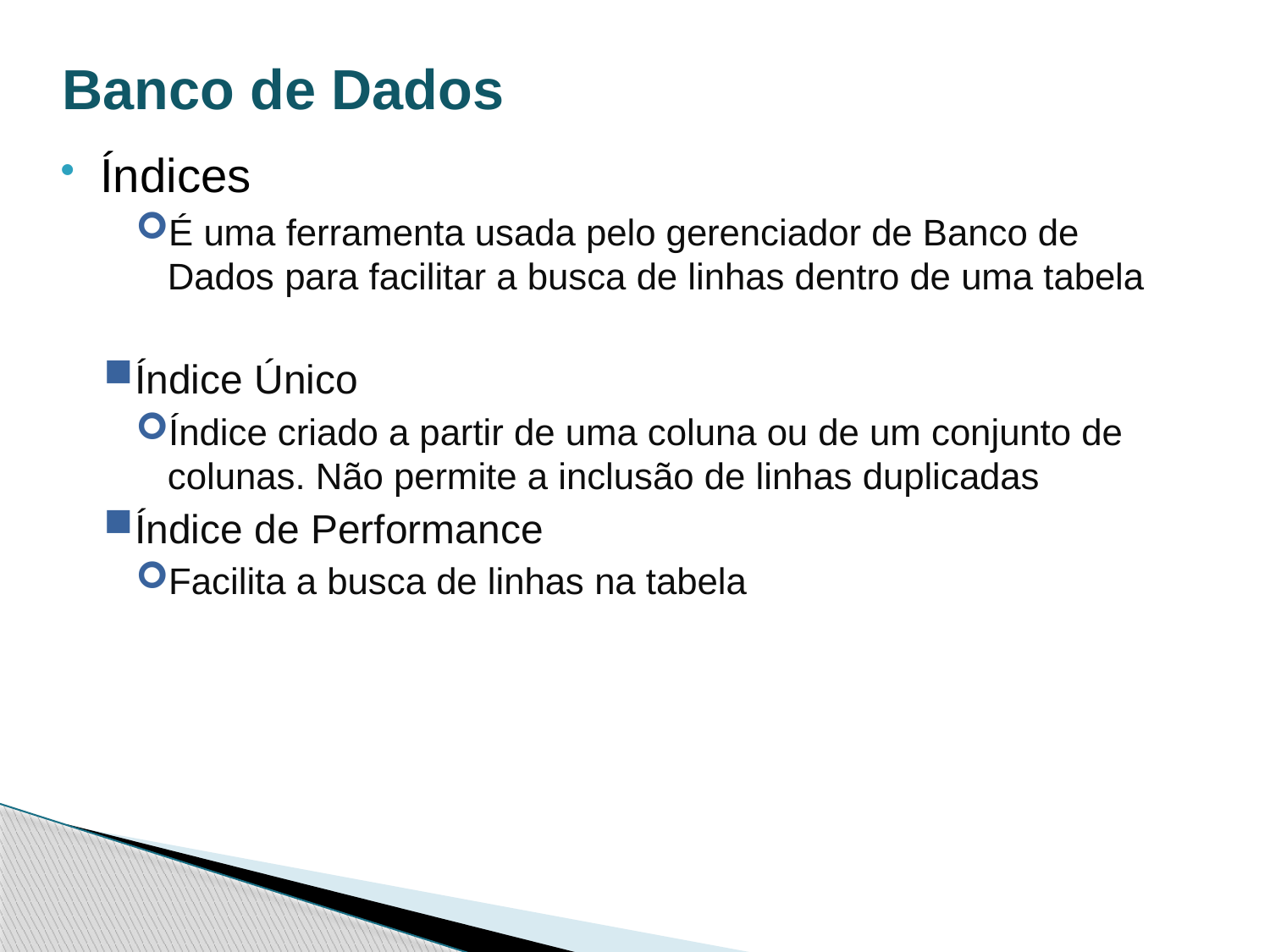

# Banco de Dados
Índices
É uma ferramenta usada pelo gerenciador de Banco de Dados para facilitar a busca de linhas dentro de uma tabela

Índice Único
Índice criado a partir de uma coluna ou de um conjunto de colunas. Não permite a inclusão de linhas duplicadas
Índice de Performance
Facilita a busca de linhas na tabela